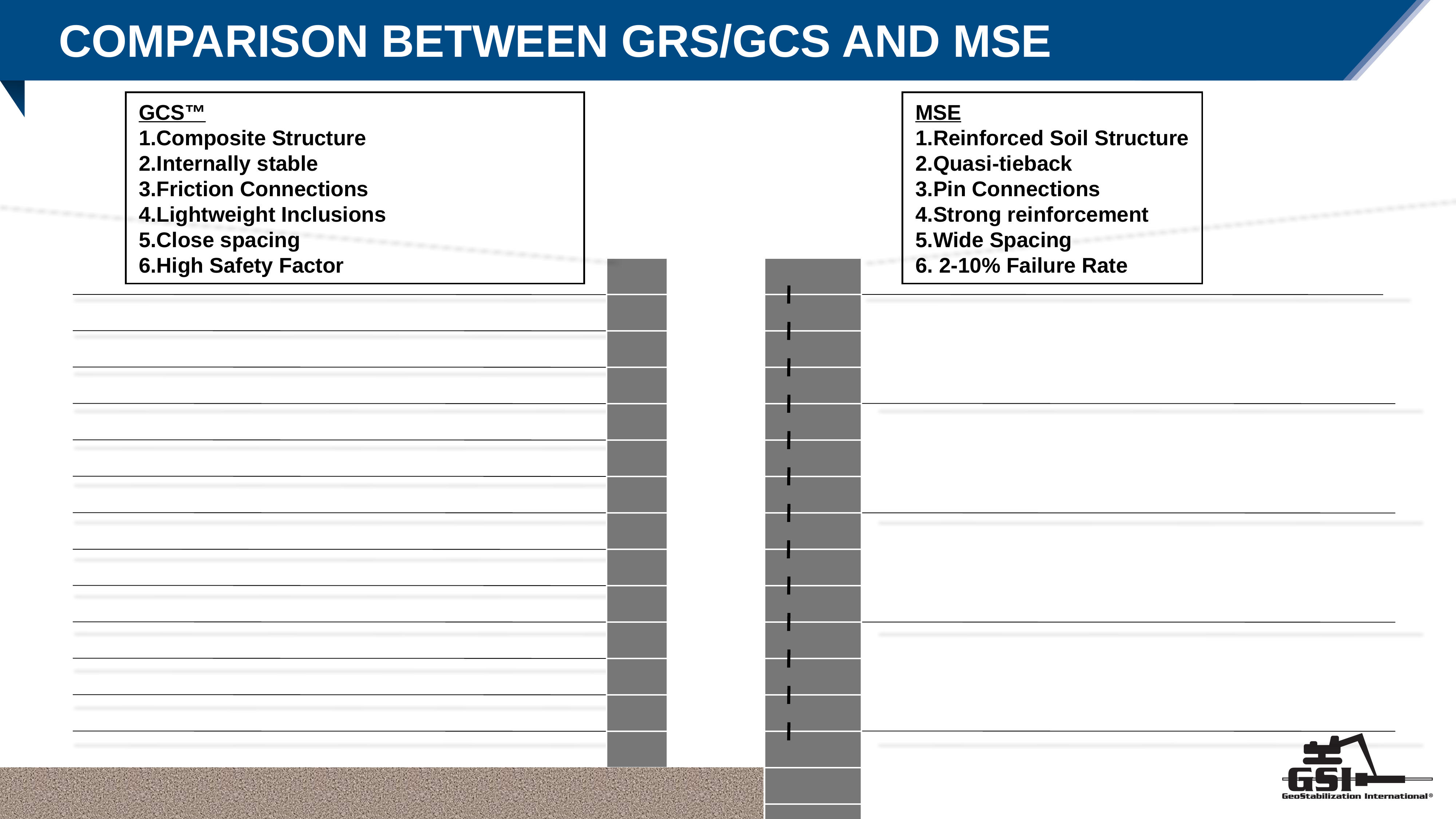

Comparison between GRS/GCS and MSE
GCS™
Composite Structure
Internally stable
Friction Connections
Lightweight Inclusions
Close spacing
High Safety Factor
MSE
Reinforced Soil Structure
Quasi-tieback
Pin Connections
Strong reinforcement
Wide Spacing
 2-10% Failure Rate